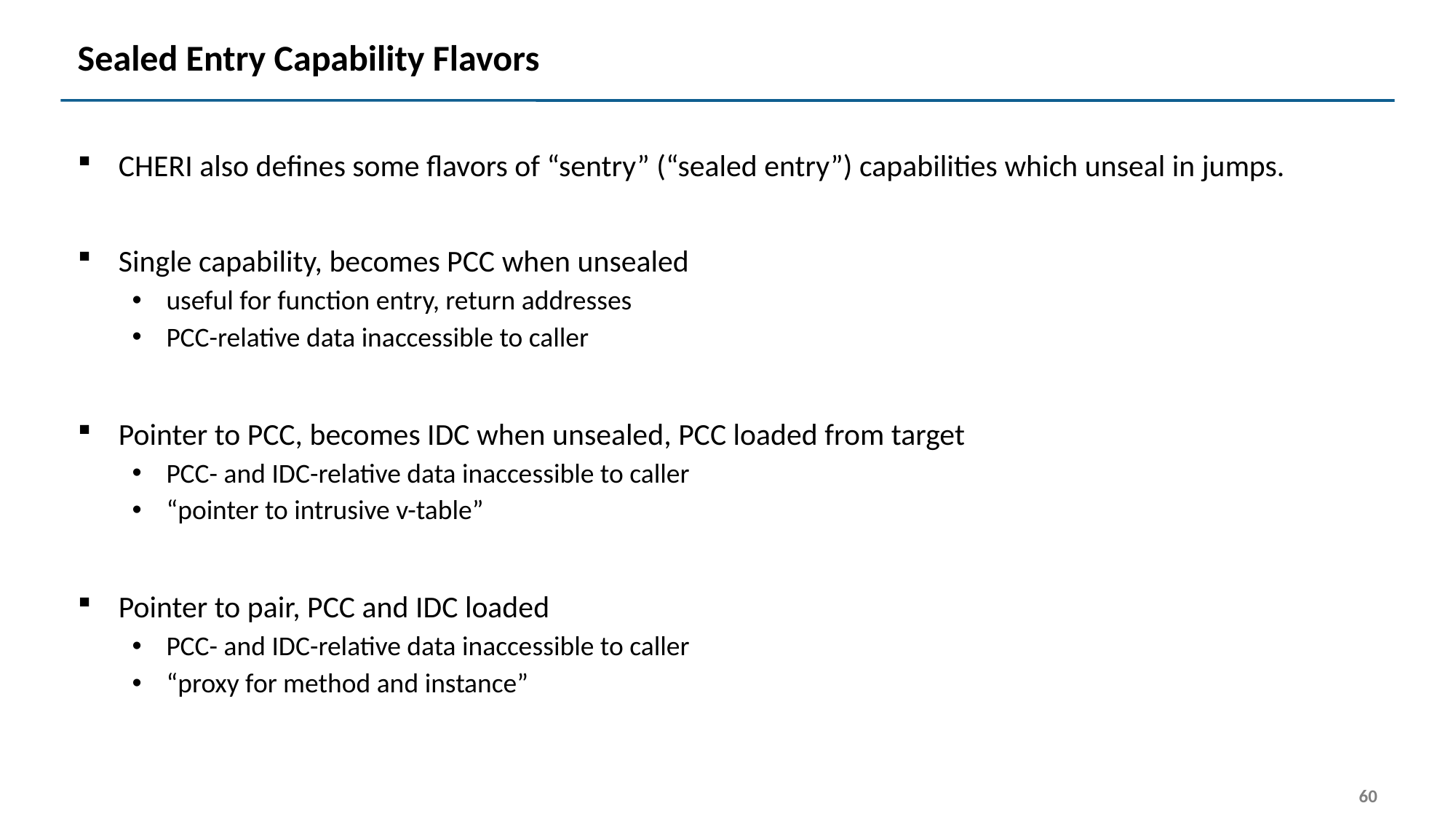

# Sealed Entry Capability Flavors
CHERI also defines some flavors of “sentry” (“sealed entry”) capabilities which unseal in jumps.

Single capability, becomes PCC when unsealed
useful for function entry, return addresses
PCC-relative data inaccessible to caller

Pointer to PCC, becomes IDC when unsealed, PCC loaded from target
PCC- and IDC-relative data inaccessible to caller
“pointer to intrusive v-table”

Pointer to pair, PCC and IDC loaded
PCC- and IDC-relative data inaccessible to caller
“proxy for method and instance”

60